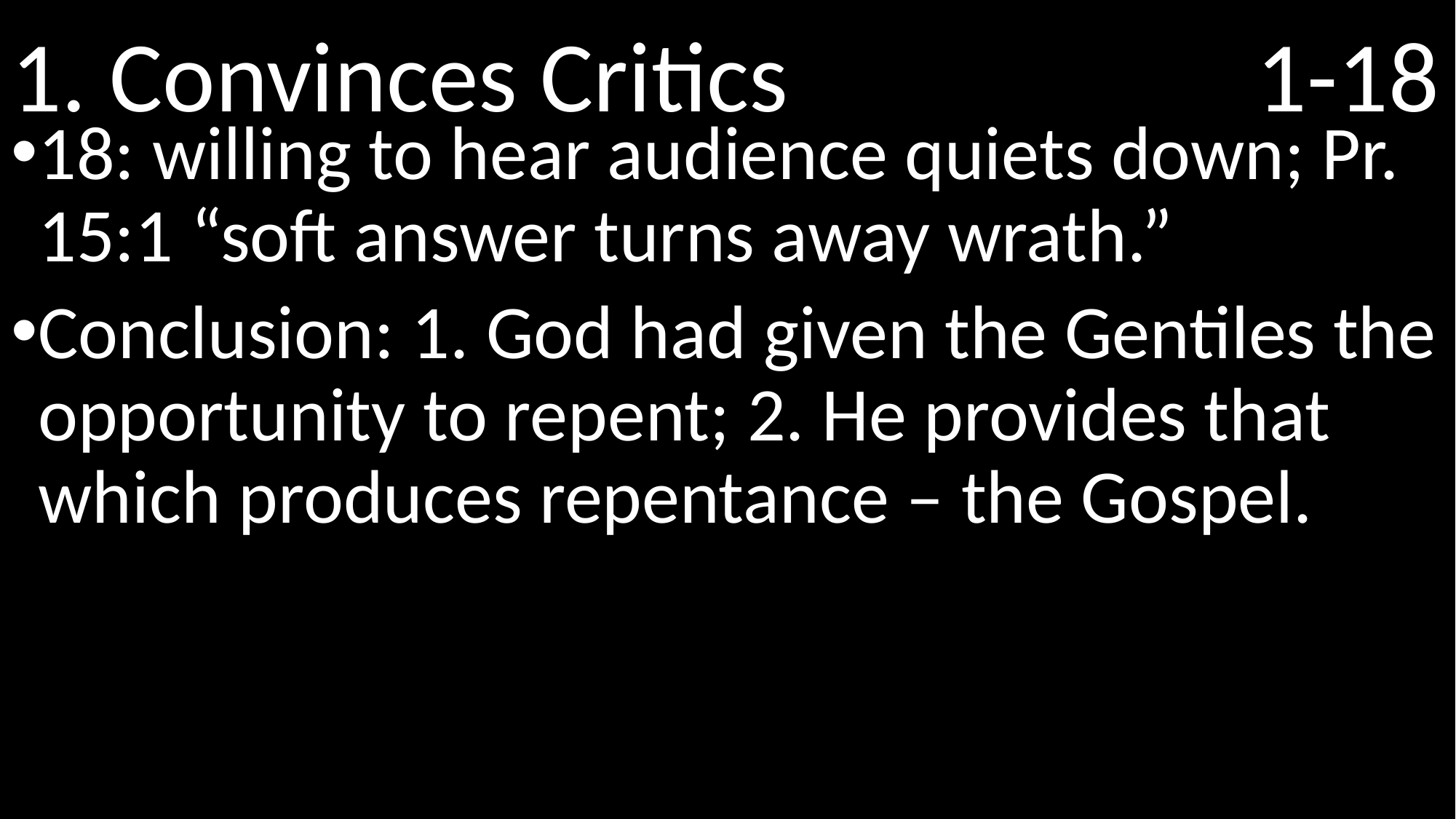

# 1. Convinces Critics				  1-18
18: willing to hear audience quiets down; Pr. 15:1 “soft answer turns away wrath.”
Conclusion: 1. God had given the Gentiles the opportunity to repent; 2. He provides that which produces repentance – the Gospel.